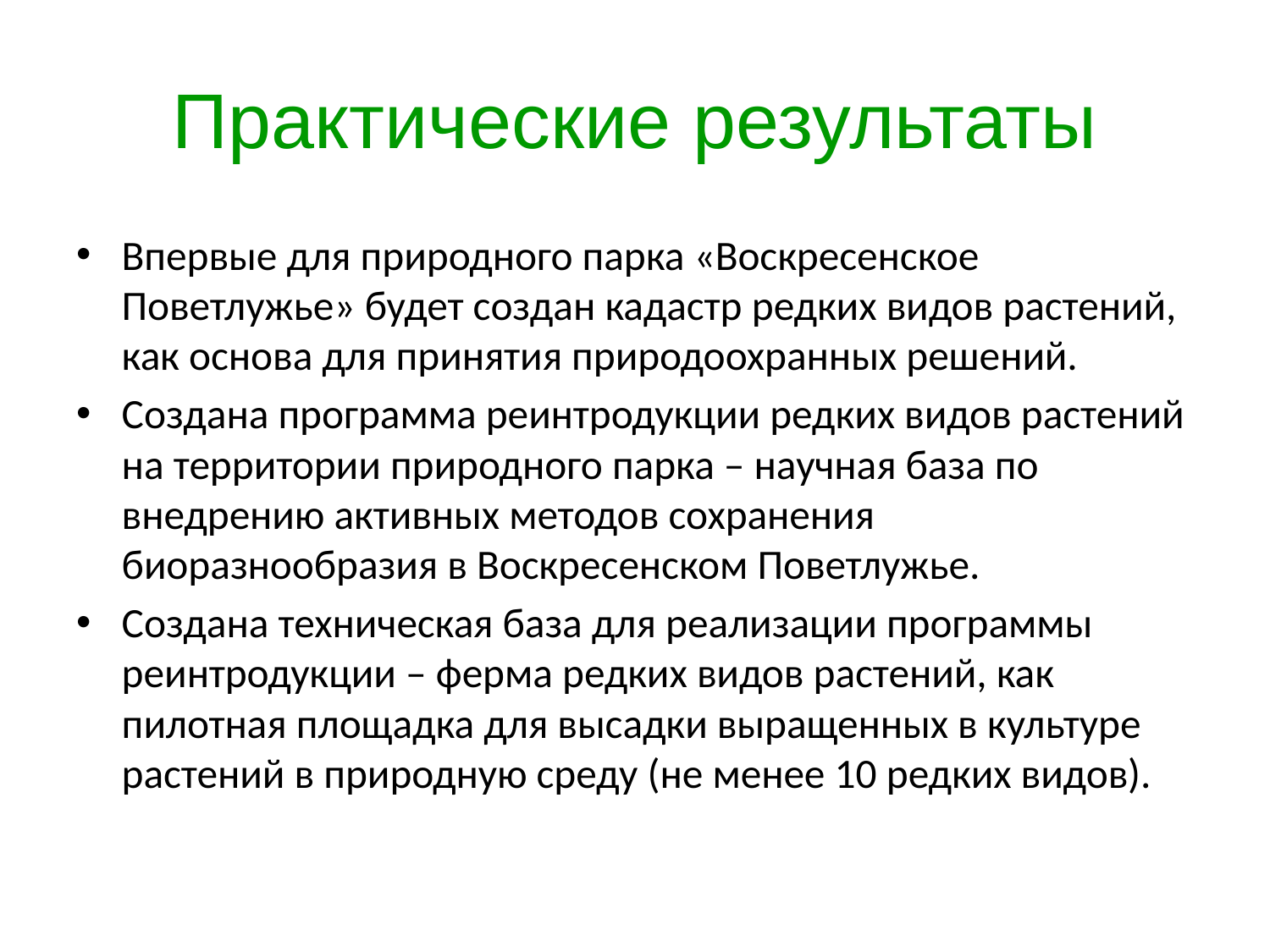

# Практические результаты
Впервые для природного парка «Воскресенское Поветлужье» будет создан кадастр редких видов растений, как основа для принятия природоохранных решений.
Создана программа реинтродукции редких видов растений на территории природного парка – научная база по внедрению активных методов сохранения биоразнообразия в Воскресенском Поветлужье.
Создана техническая база для реализации программы реинтродукции – ферма редких видов растений, как пилотная площадка для высадки выращенных в культуре растений в природную среду (не менее 10 редких видов).